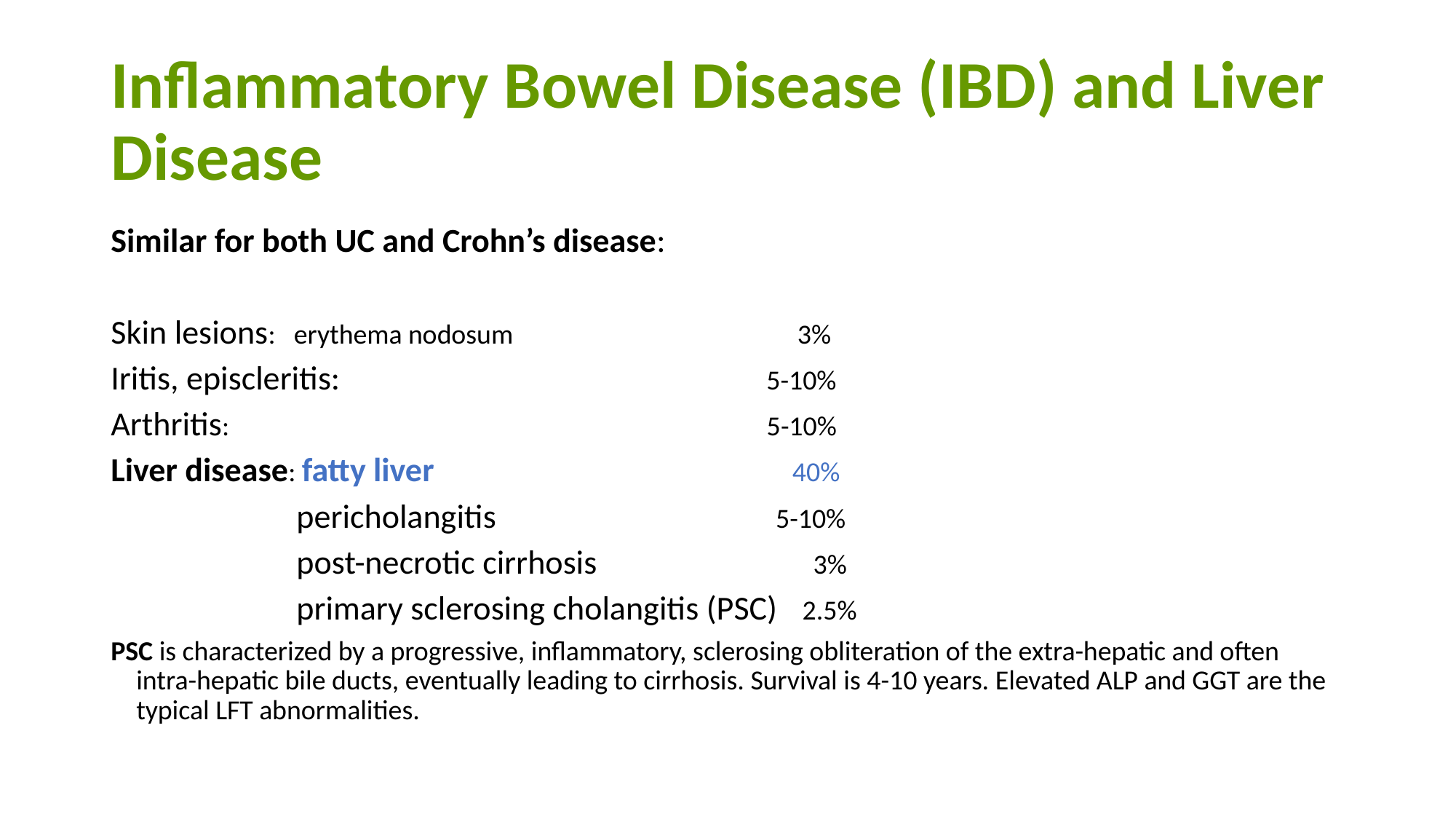

# Inflammatory Bowel Disease (IBD) and Liver Disease
Similar for both UC and Crohn’s disease:

Skin lesions:   erythema nodosum                                              3%
Iritis, episcleritis:                                                                     5-10%
Arthritis:                                                                                       5-10%
Liver disease: fatty liver                                                          40%
                              pericholangitis                                             5-10%
                              post-necrotic cirrhosis                                   3%
                              primary sclerosing cholangitis (PSC)    2.5%
PSC is characterized by a progressive, inflammatory, sclerosing obliteration of the extra-hepatic and often intra-hepatic bile ducts, eventually leading to cirrhosis. Survival is 4-10 years. Elevated ALP and GGT are the typical LFT abnormalities.